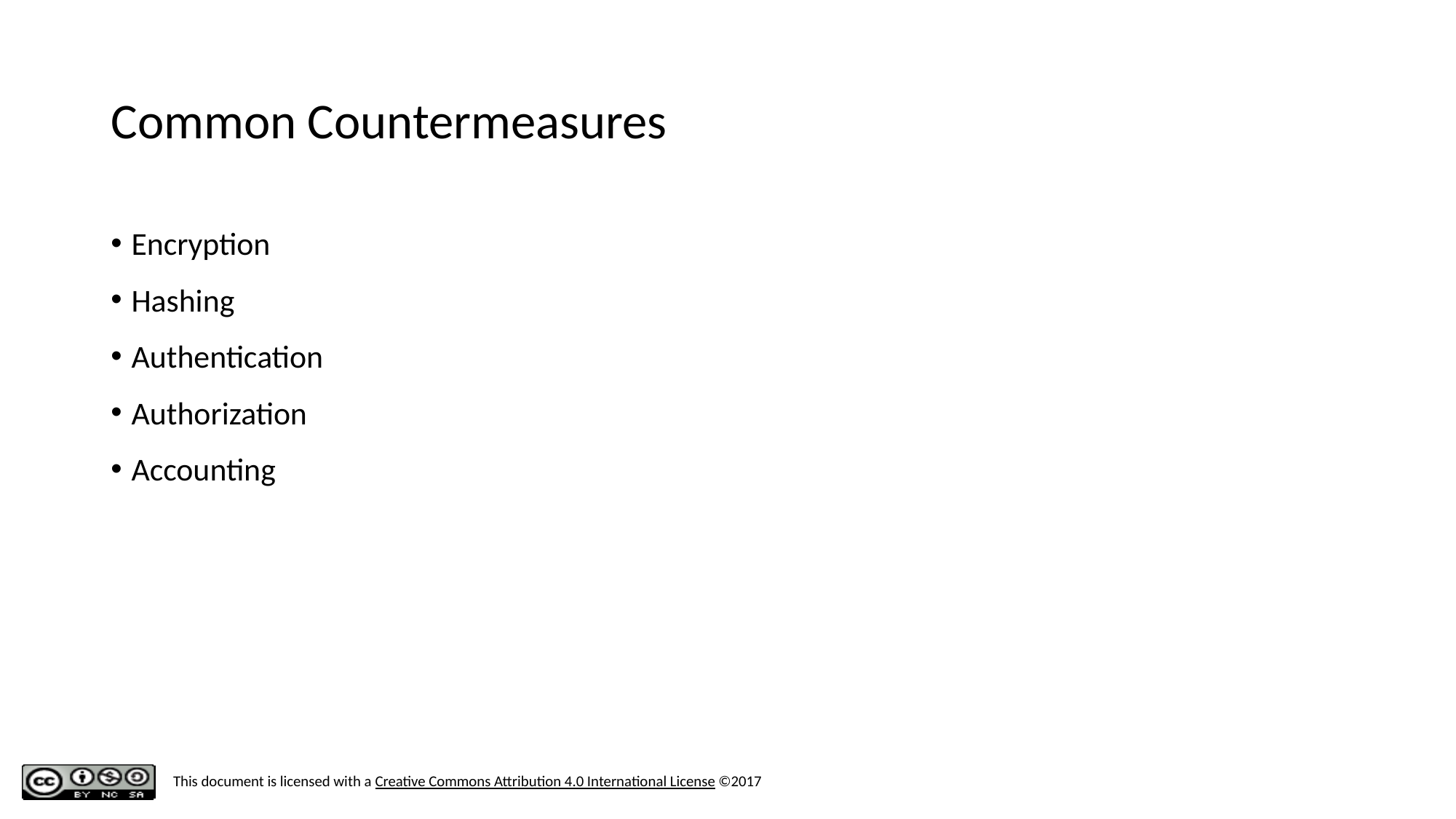

# Common Countermeasures
Encryption
Hashing
Authentication
Authorization
Accounting